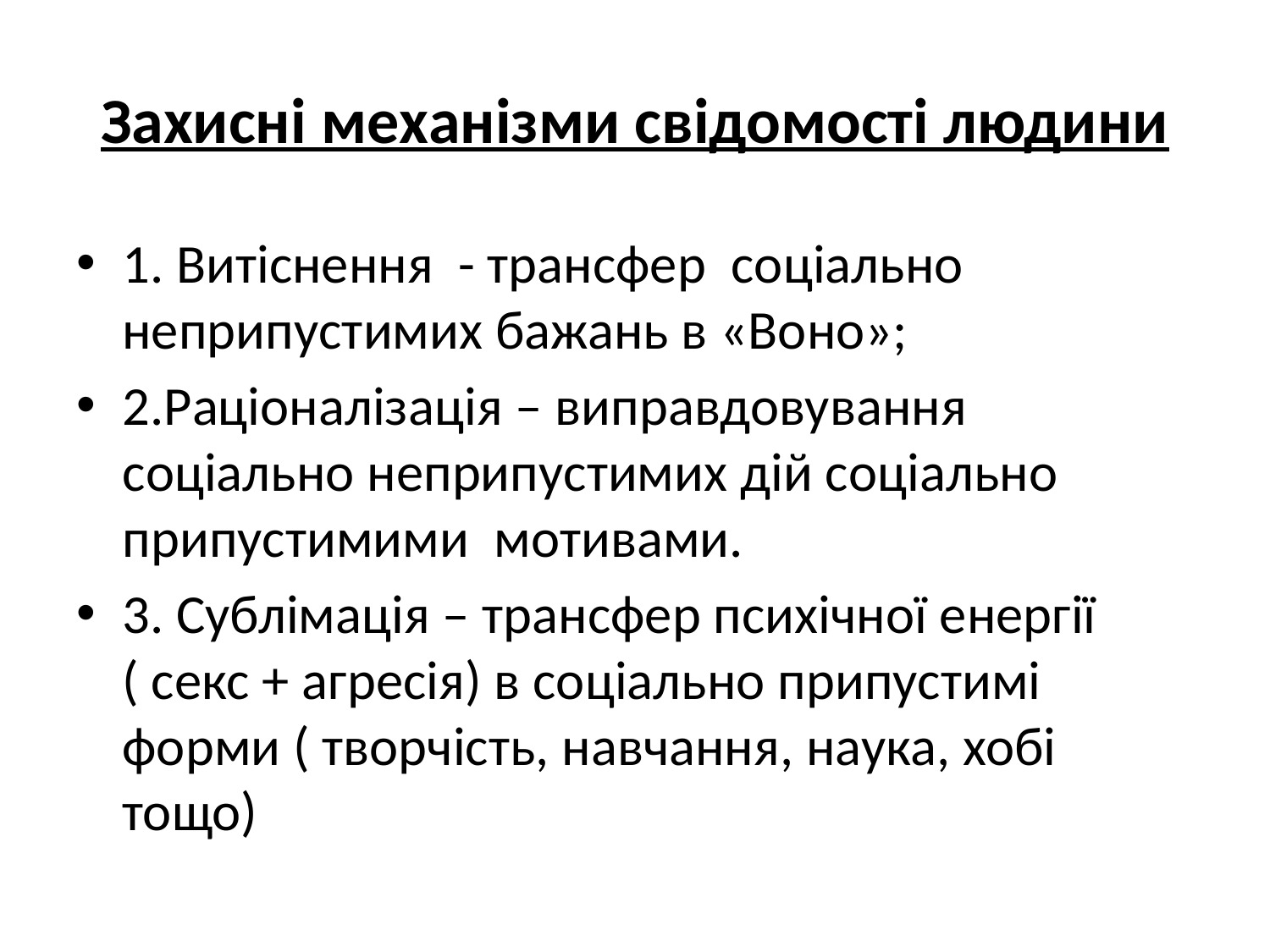

# Захисні механізми свідомості людини
1. Витіснення  - трансфер  соціально неприпустимих бажань в «Воно»;
2.Раціоналізація – виправдовування соціально неприпустимих дій соціально припустимими  мотивами.
3. Сублімація – трансфер психічної енергії  ( секс + агресія) в соціально припустимі форми ( творчість, навчання, наука, хобі тощо)